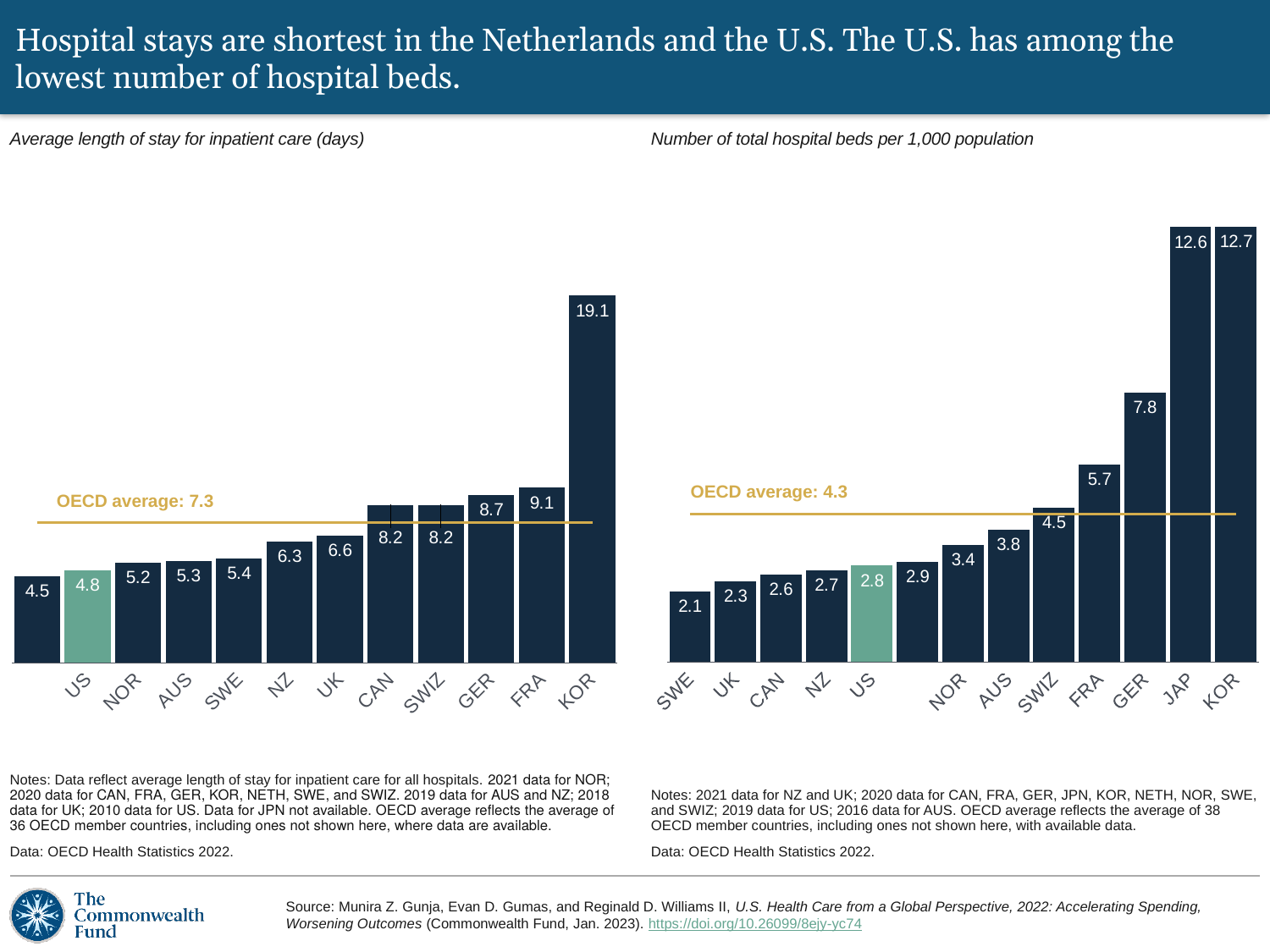

# Hospital stays are shortest in the Netherlands and the U.S. The U.S. has among the lowest number of hospital beds.
Average length of stay for inpatient care (days)

Number of total hospital beds per 1,000 population

### Chart

| Category |  |  |
|---|---|---|
| NETH | 4.5 | 7.3 |
| US | 4.8 | 7.3 |
| NOR | 5.2 | 7.3 |
| AUS | 5.3 | 7.3 |
| SWE | 5.4 | 7.3 |
| NZ | 6.3 | 7.3 |
| UK | 6.6 | 7.3 |
| CAN | 8.2 | 7.3 |
| SWIZ | 8.2 | 7.3 |
| GER | 8.7 | 7.3 |
| FRA | 9.1 | 7.3 |
| KOR | 19.1 | 7.3 |

### Chart

| Category |  |  |
|---|---|---|
| SWE | 2.05 | 4.3 |
| UK | 2.34 | 4.3 |
| CAN | 2.55 | 4.3 |
| NZ | 2.67 | 4.3 |
| US | 2.8 | 4.3 |
| NETH | 2.91 | 4.3 |
| NOR | 3.4 | 4.3 |
| AUS | 3.84 | 4.3 |
| SWIZ | 4.48 | 4.3 |
| FRA | 5.73 | 4.3 |
| GER | 7.82 | 4.3 |
| JAP | 12.63 | 4.3 |
| KOR | 12.65 | 4.3 |
OECD average: 4.3
OECD average: 7.3
Notes: Data reflect average length of stay for inpatient care for all hospitals. 2021 data for NOR; 2020 data for CAN, FRA, GER, KOR, NETH, SWE, and SWIZ. 2019 data for AUS and NZ; 2018 data for UK; 2010 data for US. Data for JPN not available. OECD average reflects the average of 36 OECD member countries, including ones not shown here, where data are available.
Data: OECD Health Statistics 2022.
Notes: 2021 data for NZ and UK; 2020 data for CAN, FRA, GER, JPN, KOR, NETH, NOR, SWE, and SWIZ; 2019 data for US; 2016 data for AUS. OECD average reflects the average of 38 OECD member countries, including ones not shown here, with available data.
Data: OECD Health Statistics 2022.